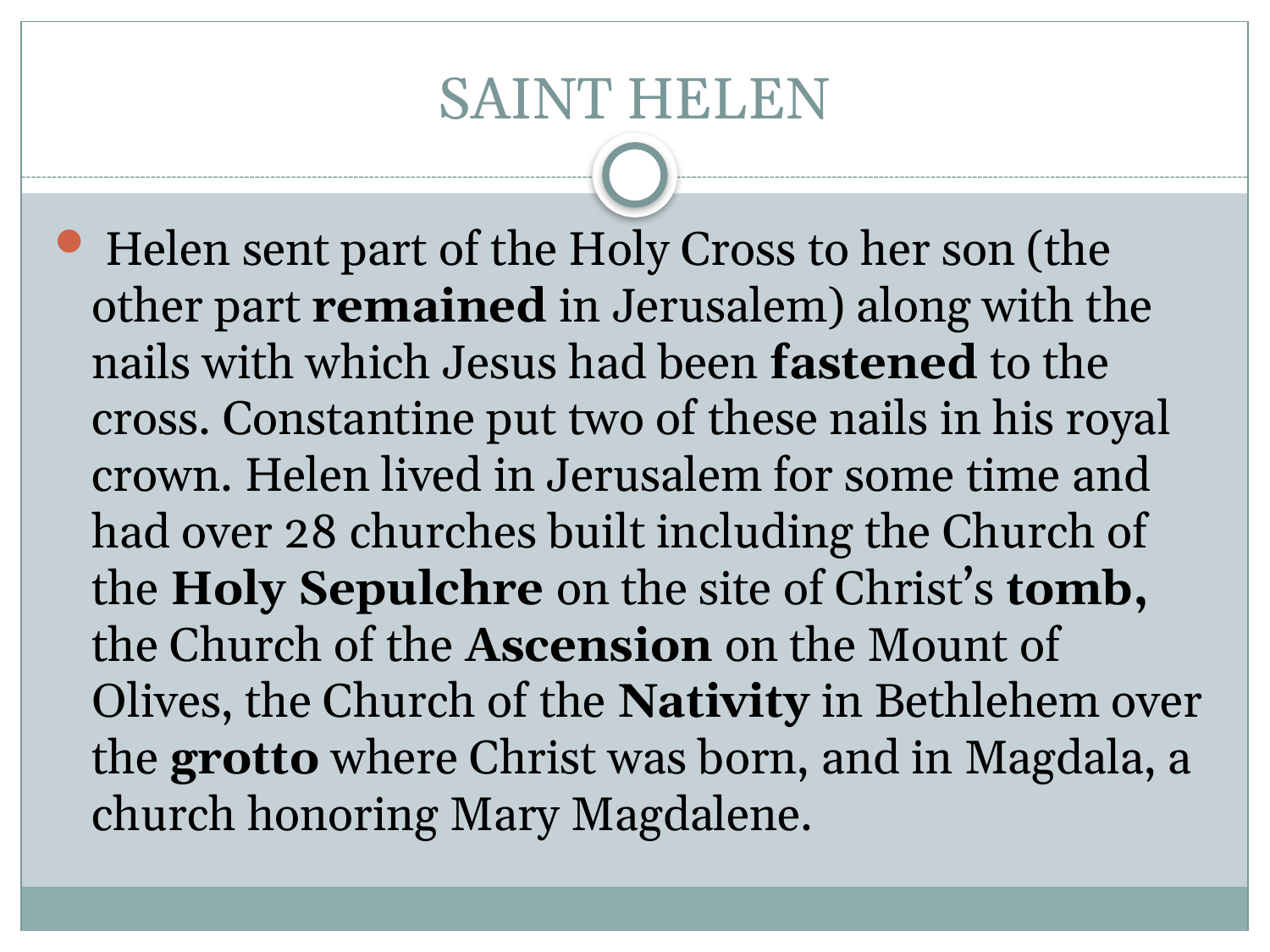

# SAINT HELEN
 Helen sent part of the Holy Cross to her son (the other part remained in Jerusalem) along with the nails with which Jesus had been fastened to the cross. Constantine put two of these nails in his royal crown. Helen lived in Jerusalem for some time and had over 28 churches built including the Church of the Holy Sepulchre on the site of Christ’s tomb, the Church of the Ascension on the Mount of Olives, the Church of the Nativity in Bethlehem over the grotto where Christ was born, and in Magdala, a church honoring Mary Magdalene.